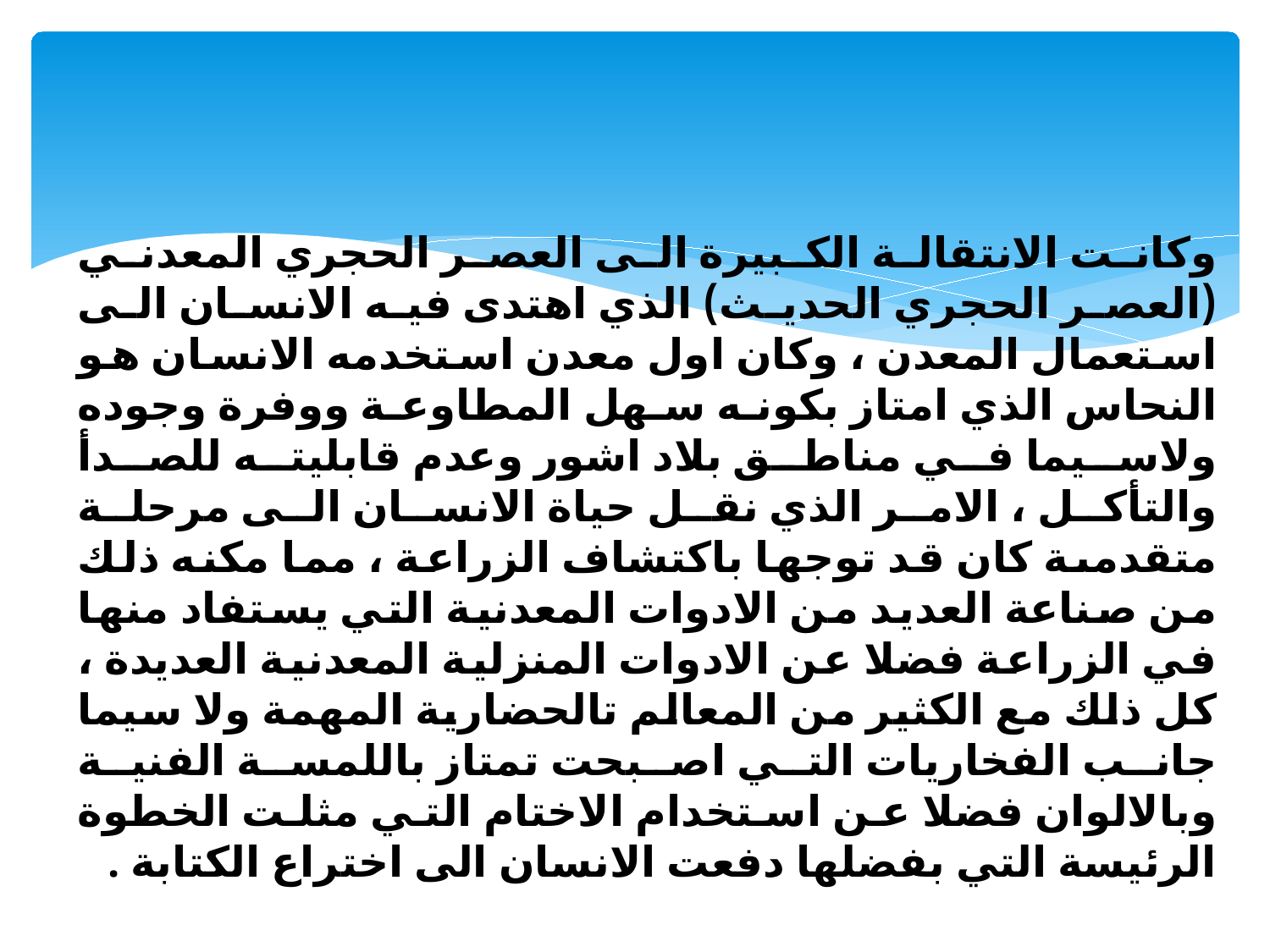

وكانت الانتقالة الكبيرة الى العصر الحجري المعدني (العصر الحجري الحديث) الذي اهتدى فيه الانسان الى استعمال المعدن ، وكان اول معدن استخدمه الانسان هو النحاس الذي امتاز بكونه سهل المطاوعة ووفرة وجوده ولاسيما في مناطق بلاد اشور وعدم قابليته للصدأ والتأكل ، الامر الذي نقل حياة الانسان الى مرحلة متقدمىة كان قد توجها باكتشاف الزراعة ، مما مكنه ذلك من صناعة العديد من الادوات المعدنية التي يستفاد منها في الزراعة فضلا عن الادوات المنزلية المعدنية العديدة ، كل ذلك مع الكثير من المعالم تالحضارية المهمة ولا سيما جانب الفخاريات التي اصبحت تمتاز باللمسة الفنية وبالالوان فضلا عن استخدام الاختام التي مثلت الخطوة الرئيسة التي بفضلها دفعت الانسان الى اختراع الكتابة .